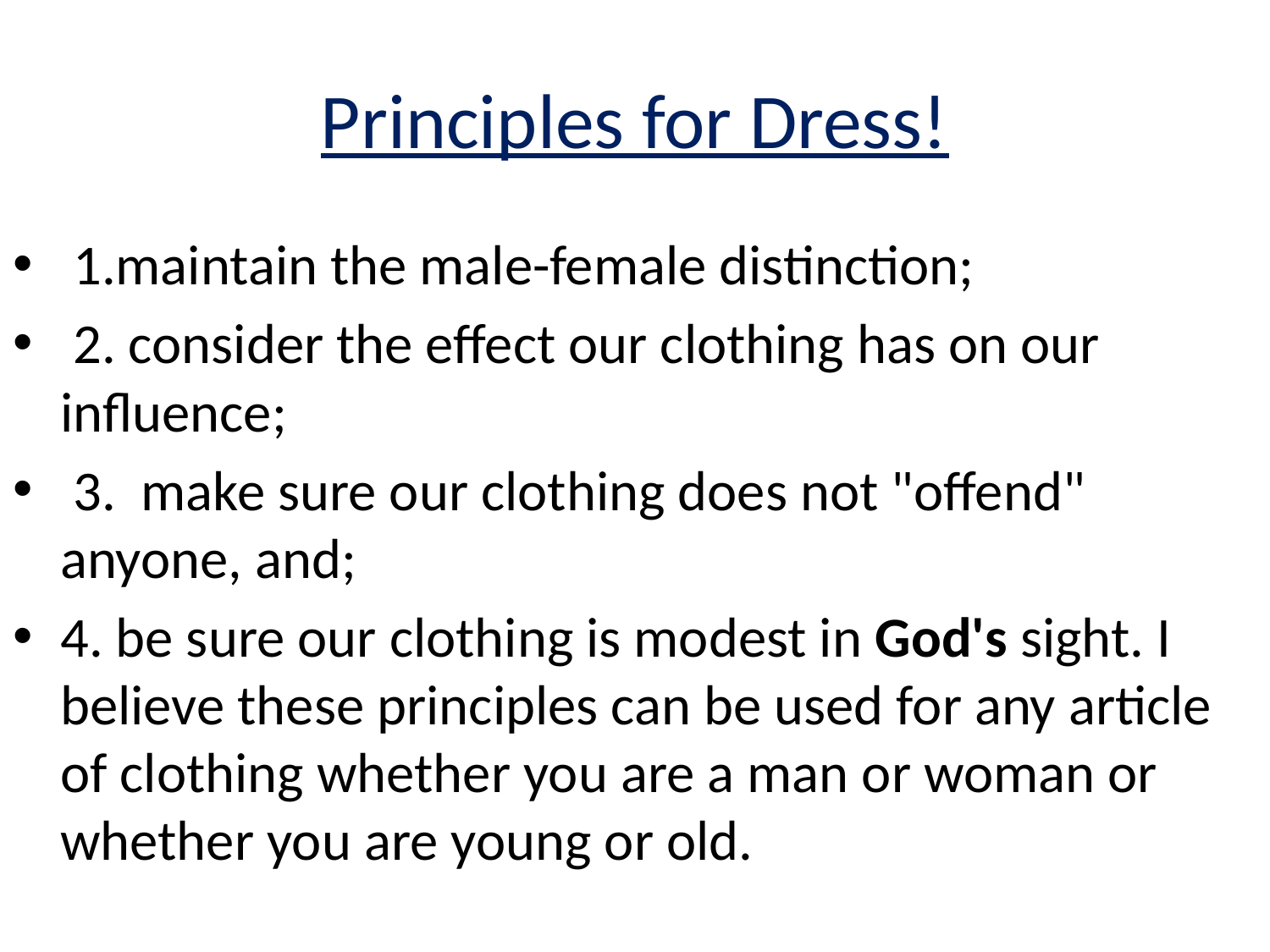

# Principles for Dress!
 1.maintain the male-female distinction;
 2. consider the effect our clothing has on our influence;
 3.  make sure our clothing does not "offend" anyone, and;
4. be sure our clothing is modest in God's sight. I believe these principles can be used for any article of clothing whether you are a man or woman or whether you are young or old.